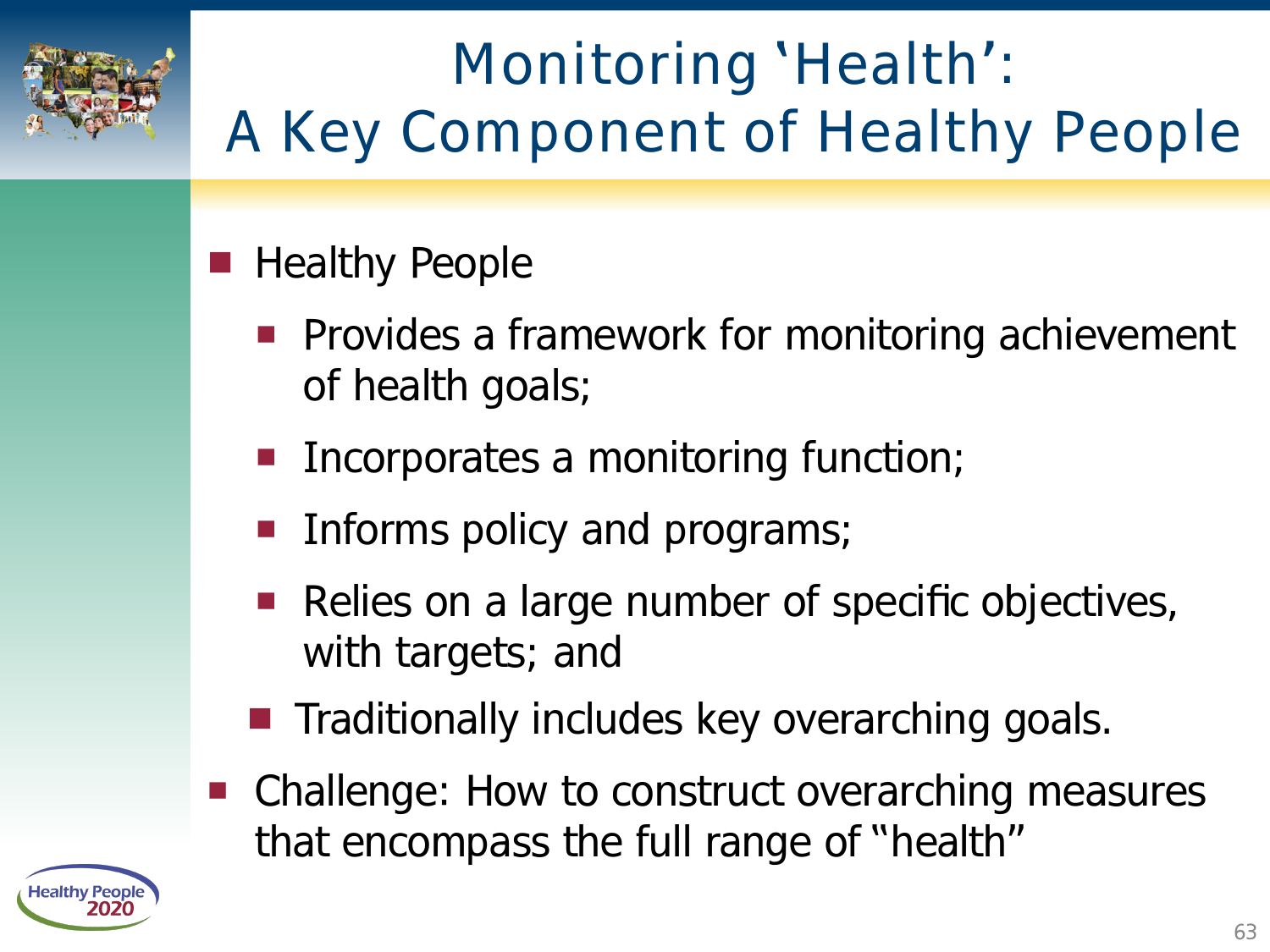

# Monitoring ‘Health’: A Key Component of Healthy People
Healthy People
Provides a framework for monitoring achievement of health goals;
Incorporates a monitoring function;
Informs policy and programs;
Relies on a large number of specific objectives, with targets; and
Traditionally includes key overarching goals.
Challenge: How to construct overarching measures that encompass the full range of “health”

63